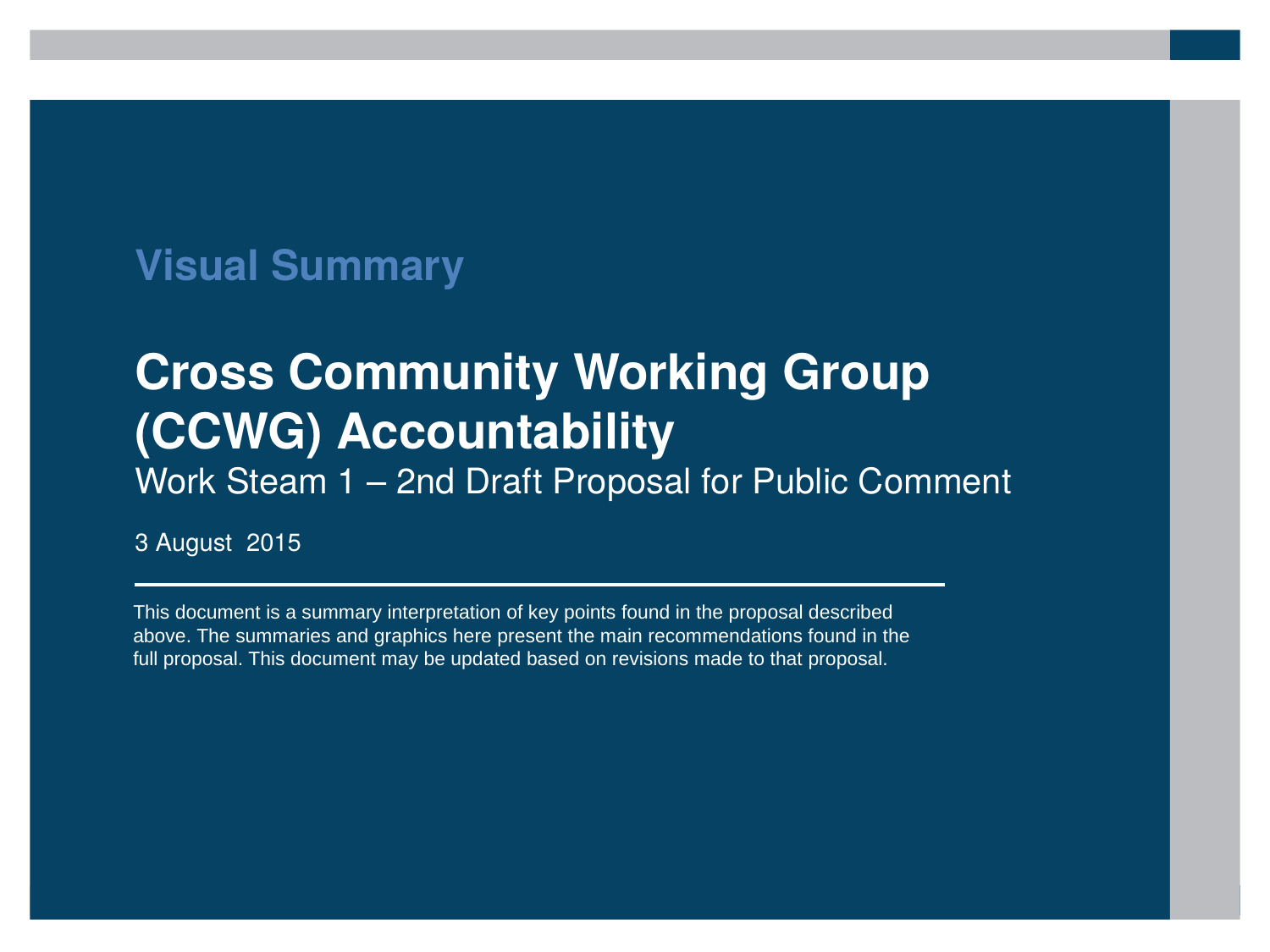

# Visual Summary
Cross Community Working Group
(CCWG) Accountability
Work Steam 1 – 2nd Draft Proposal for Public Comment
3 August  2015

This document is a summary interpretation of key points found in the proposal described above. The summaries and graphics here present the main recommendations found in the full proposal. This document may be updated based on revisions made to that proposal.